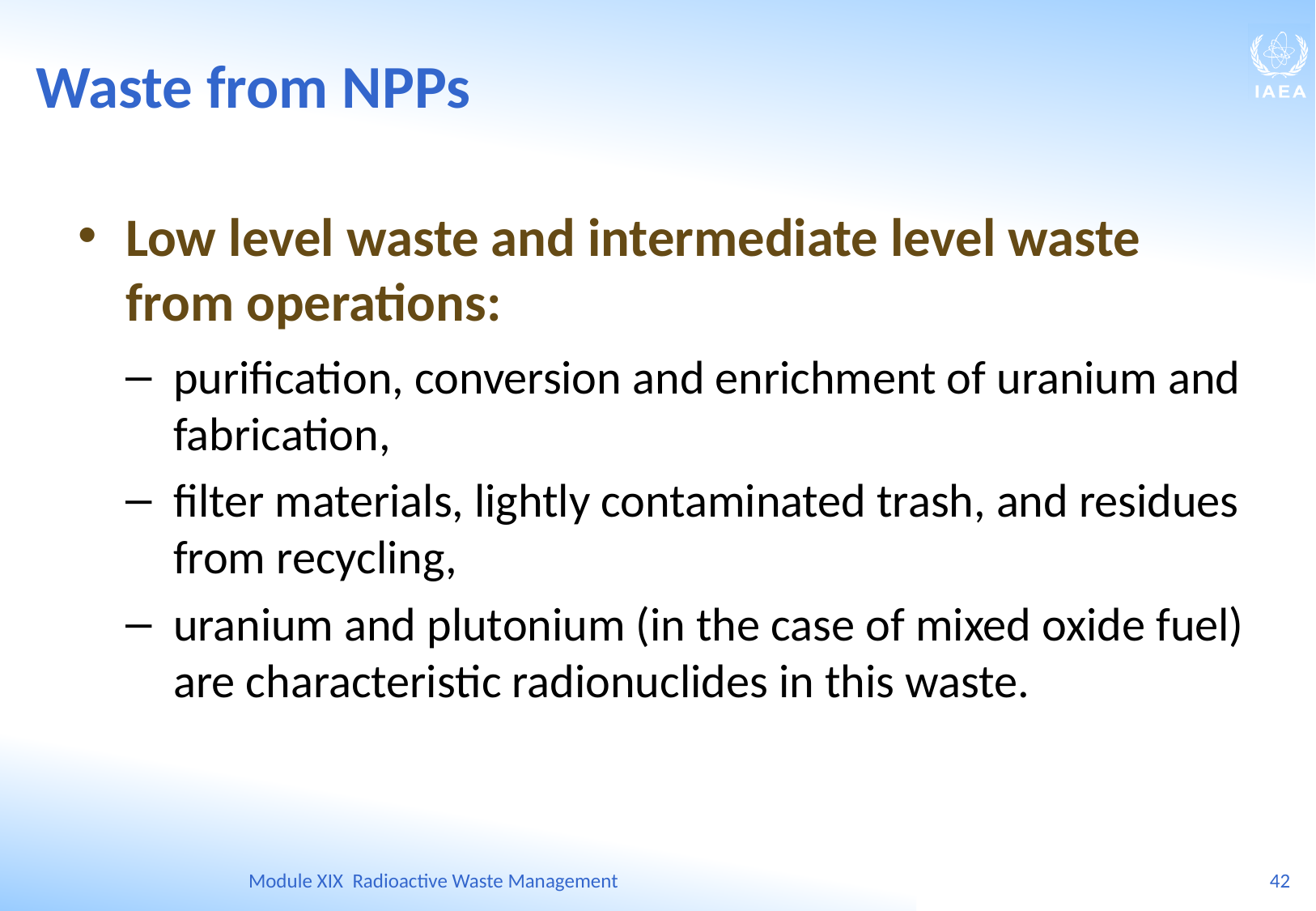

Waste from NPPs
Low level waste and intermediate level waste from operations:
purification, conversion and enrichment of uranium and fabrication,
filter materials, lightly contaminated trash, and residues from recycling,
uranium and plutonium (in the case of mixed oxide fuel) are characteristic radionuclides in this waste.

Module XIX  Radioactive Waste Management
42